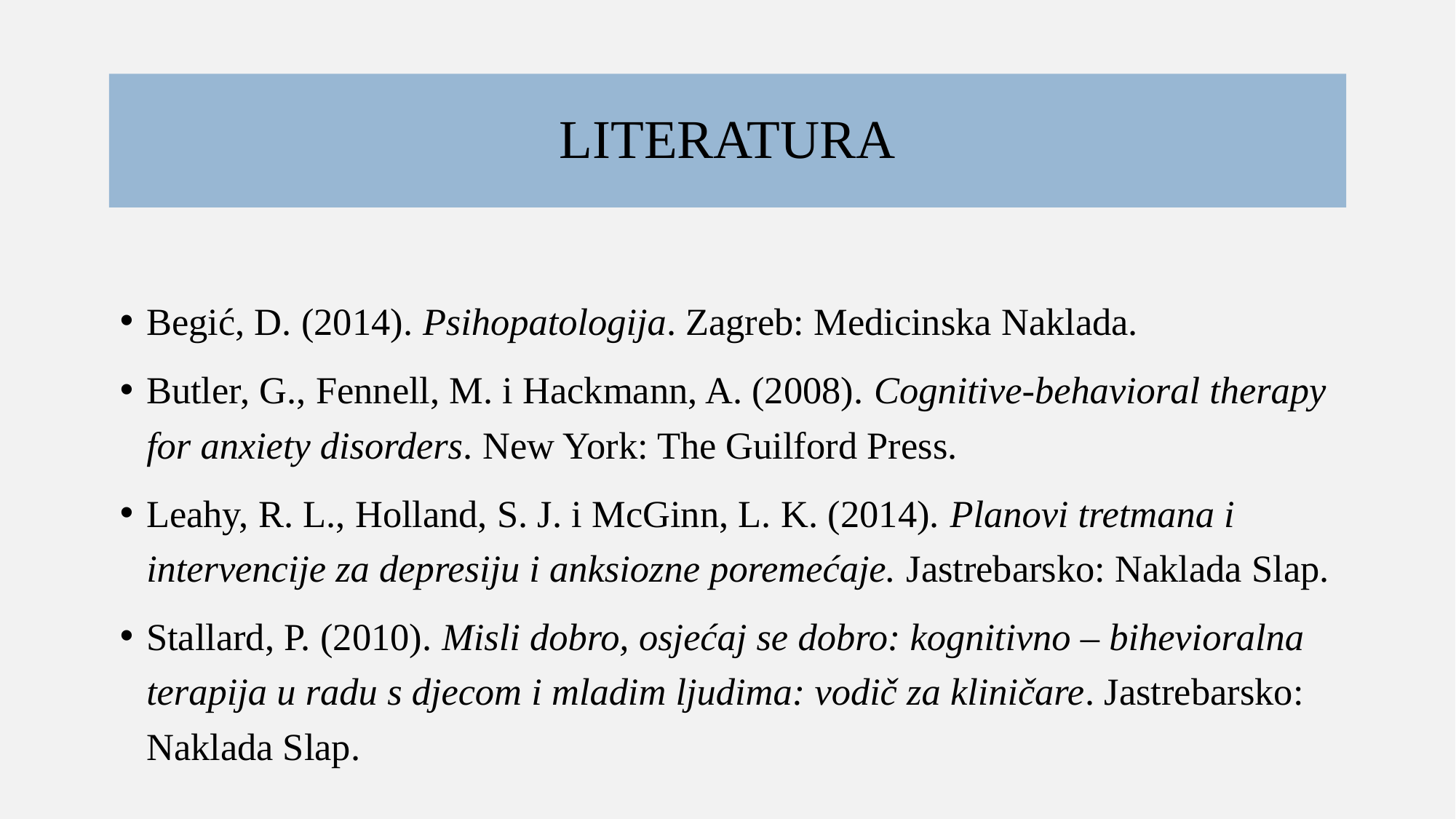

# LITERATURA
Begić, D. (2014). Psihopatologija. Zagreb: Medicinska Naklada.
Butler, G., Fennell, M. i Hackmann, A. (2008). Cognitive-behavioral therapy for anxiety disorders. New York: The Guilford Press.
Leahy, R. L., Holland, S. J. i McGinn, L. K. (2014). Planovi tretmana i intervencije za depresiju i anksiozne poremećaje. Jastrebarsko: Naklada Slap.
Stallard, P. (2010). Misli dobro, osjećaj se dobro: kognitivno – bihevioralna terapija u radu s djecom i mladim ljudima: vodič za kliničare. Jastrebarsko: Naklada Slap.